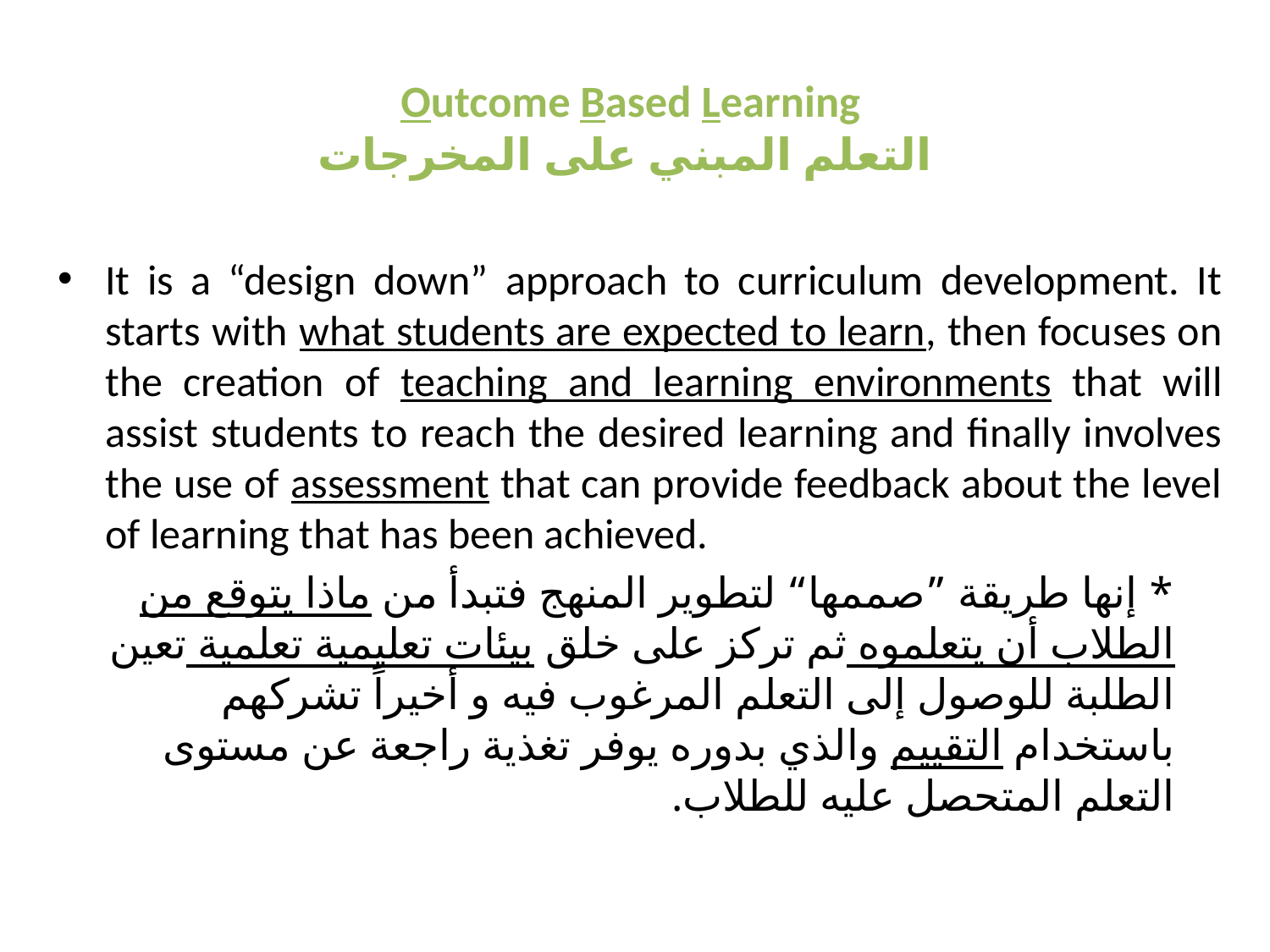

# Outcome Based Learning التعلم المبني على المخرجات
It is a “design down” approach to curriculum development. It starts with what students are expected to learn, then focuses on the creation of teaching and learning environments that will assist students to reach the desired learning and finally involves the use of assessment that can provide feedback about the level of learning that has been achieved.
		* إنها طريقة ”صممها“ لتطوير المنهج فتبدأ من ماذا يتوقع من الطلاب أن يتعلموه ثم تركز على خلق بيئات تعليمية تعلمية تعين الطلبة للوصول إلى التعلم المرغوب فيه و أخيراً تشركهم باستخدام التقييم والذي بدوره يوفر تغذية راجعة عن مستوى التعلم المتحصل عليه للطلاب.